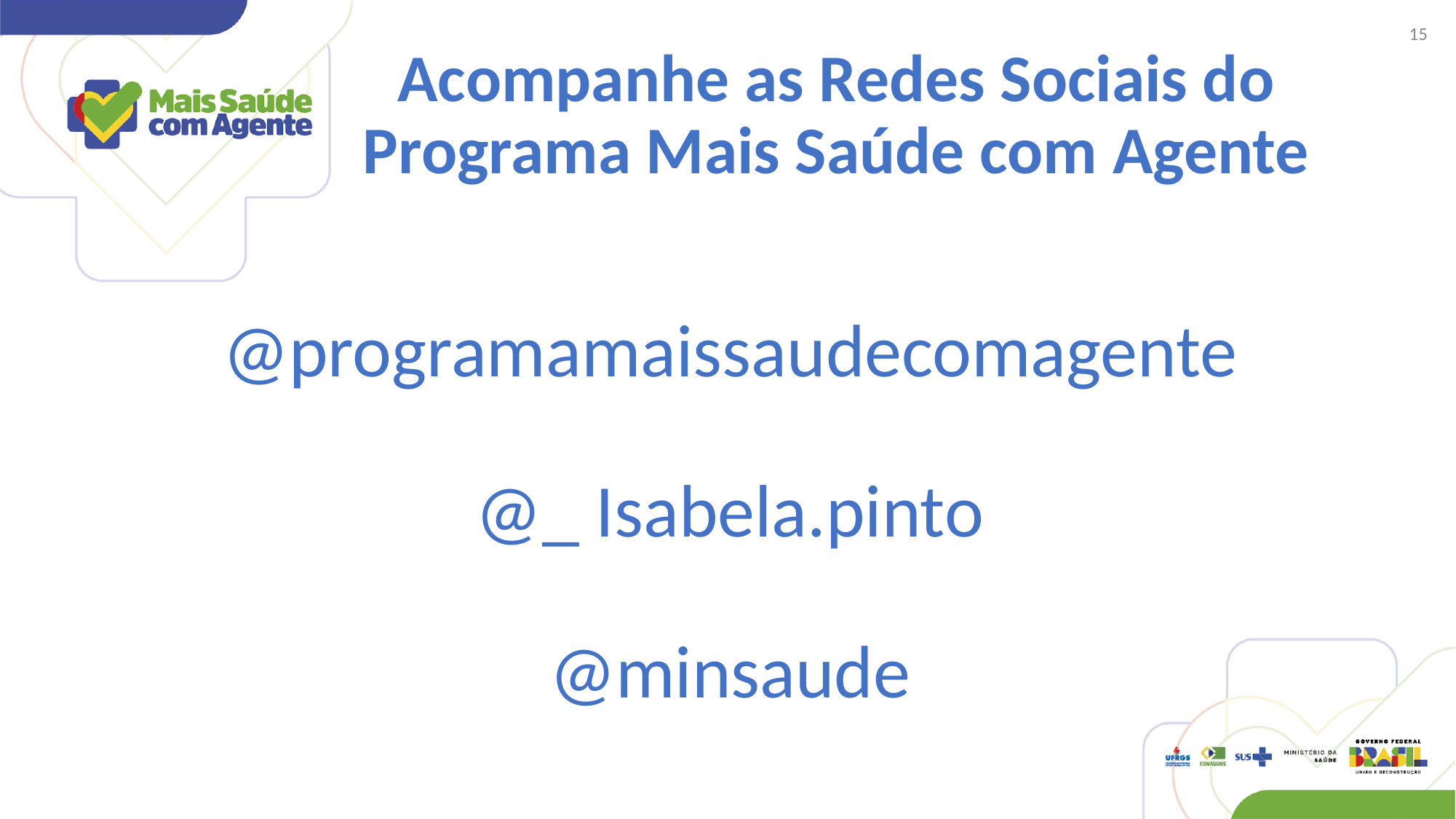

15
# Acompanhe as Redes Sociais do Programa Mais Saúde com Agente

@programamaissaudecomagente

@_ Isabela.pinto

@minsaude